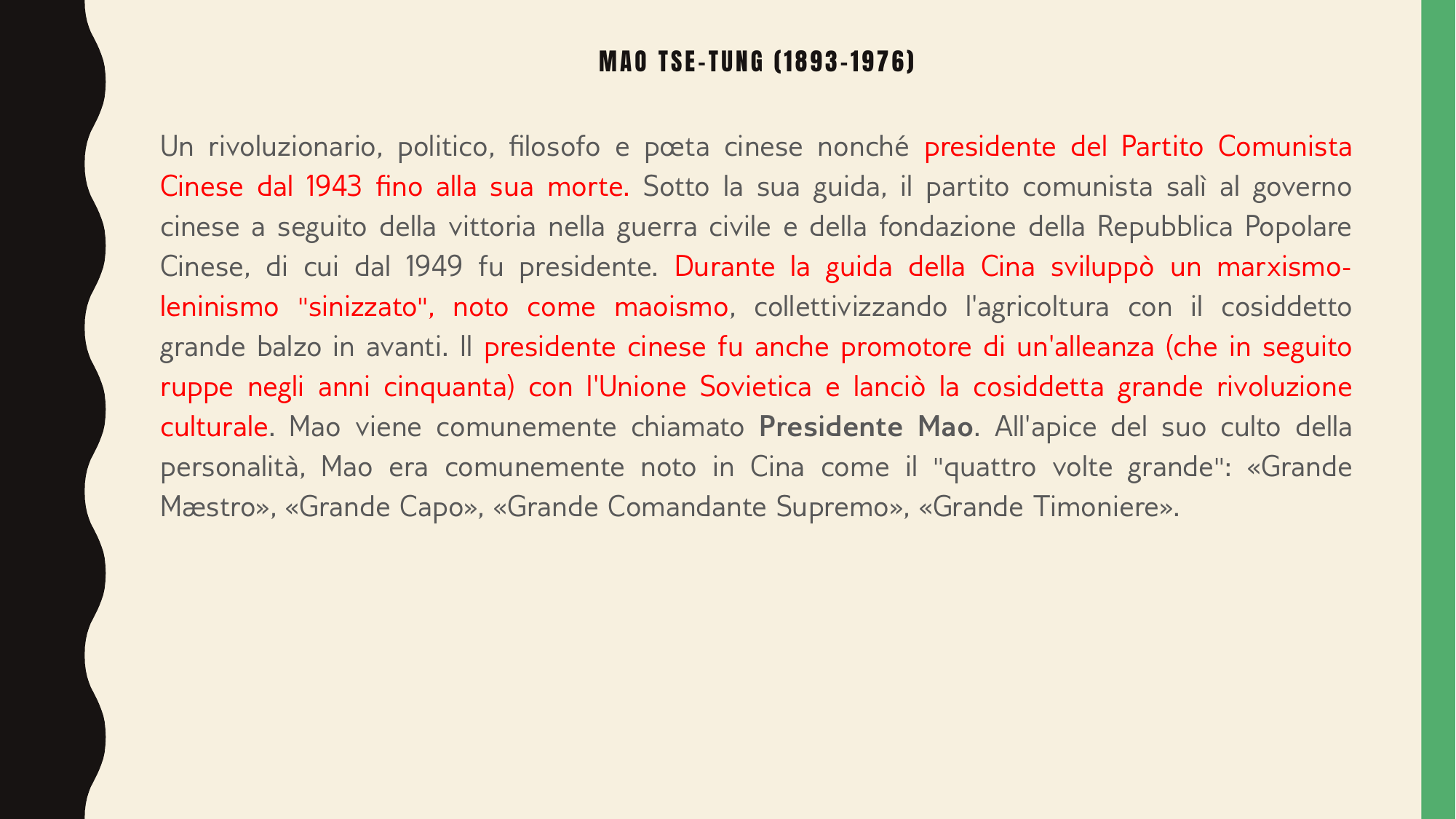

# Mao tse-tung (1893-1976)
Un rivoluzionario, politico, filosofo e poeta cinese nonché presidente del Partito Comunista Cinese dal 1943 fino alla sua morte. Sotto la sua guida, il partito comunista salì al governo cinese a seguito della vittoria nella guerra civile e della fondazione della Repubblica Popolare Cinese, di cui dal 1949 fu presidente. Durante la guida della Cina sviluppò un marxismo-leninismo "sinizzato", noto come maoismo, collettivizzando l'agricoltura con il cosiddetto grande balzo in avanti. Il presidente cinese fu anche promotore di un'alleanza (che in seguito ruppe negli anni cinquanta) con l'Unione Sovietica e lanciò la cosiddetta grande rivoluzione culturale. Mao viene comunemente chiamato Presidente Mao. All'apice del suo culto della personalità, Mao era comunemente noto in Cina come il "quattro volte grande": «Grande Maestro», «Grande Capo», «Grande Comandante Supremo», «Grande Timoniere».